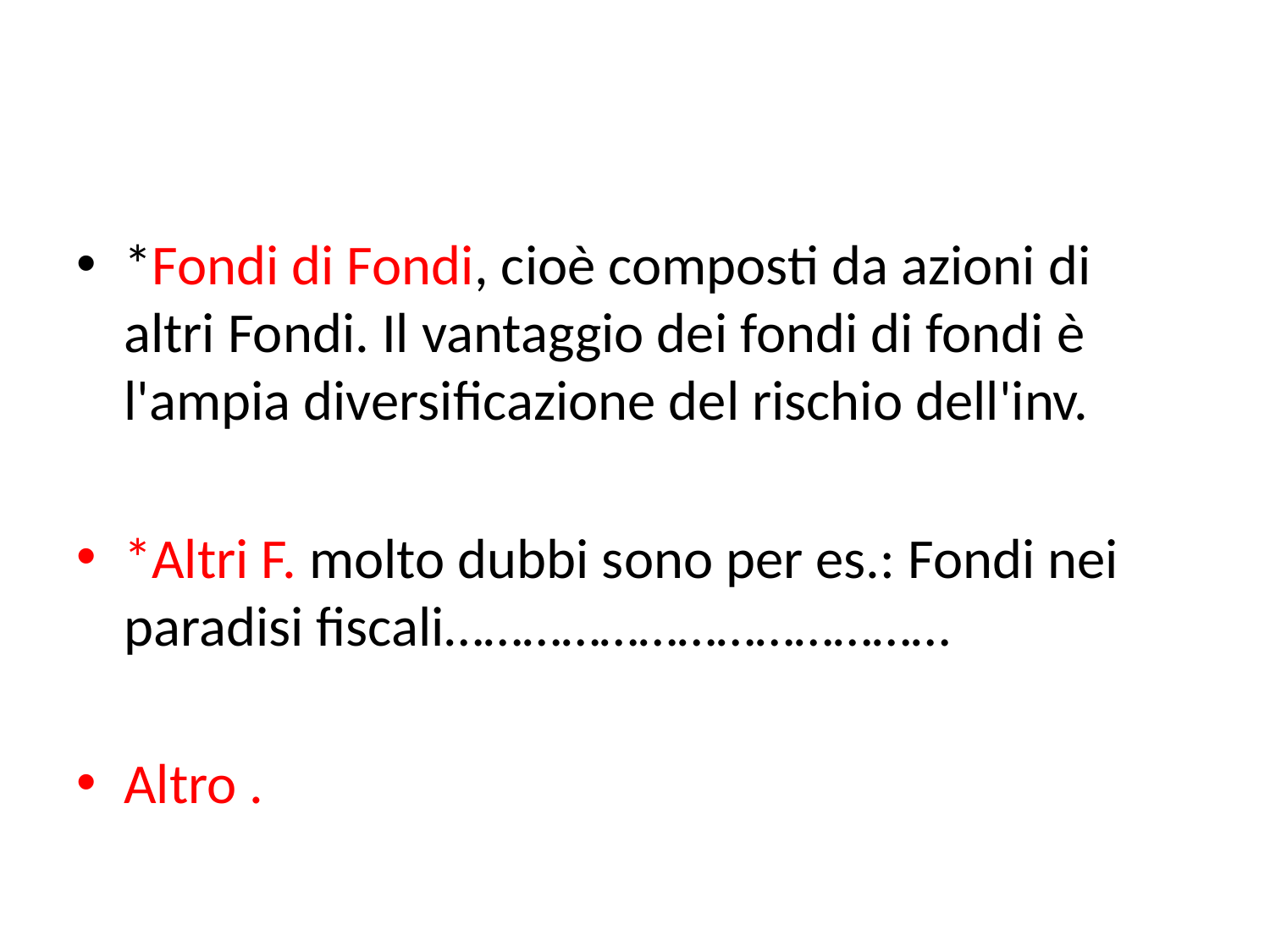

*Fondi di Fondi, cioè composti da azioni di altri Fondi. Il vantaggio dei fondi di fondi è l'ampia diversificazione del rischio dell'inv.

*Altri F. molto dubbi sono per es.: Fondi nei paradisi fiscali…………………………………

Altro .